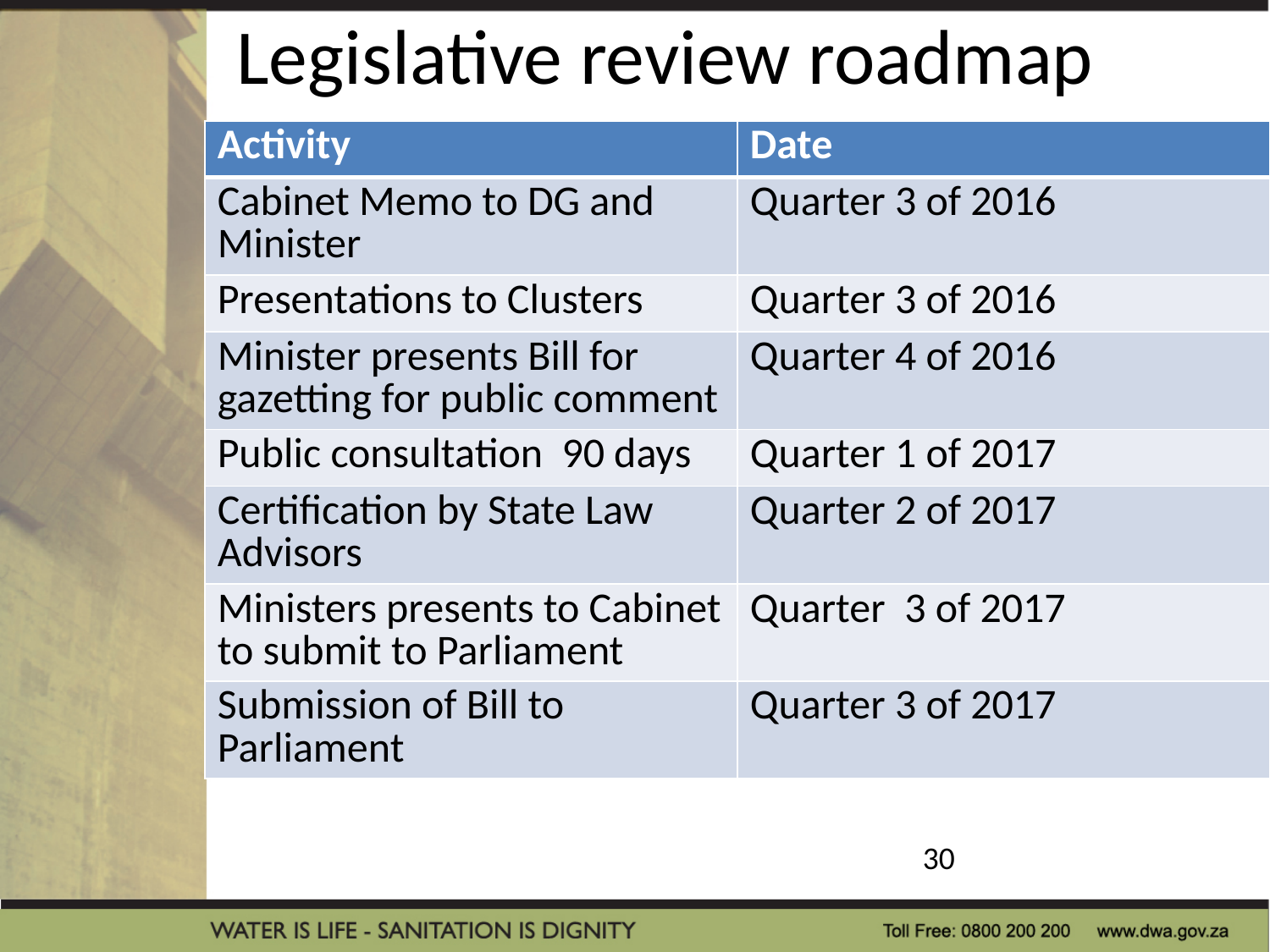

# Legislative review roadmap
| Activity | Date |
| --- | --- |
| Cabinet Memo to DG and Minister | Quarter 3 of 2016 |
| Presentations to Clusters | Quarter 3 of 2016 |
| Minister presents Bill for gazetting for public comment | Quarter 4 of 2016 |
| Public consultation 90 days | Quarter 1 of 2017 |
| Certification by State Law Advisors | Quarter 2 of 2017 |
| Ministers presents to Cabinet to submit to Parliament | Quarter 3 of 2017 |
| Submission of Bill to Parliament | Quarter 3 of 2017 |
30